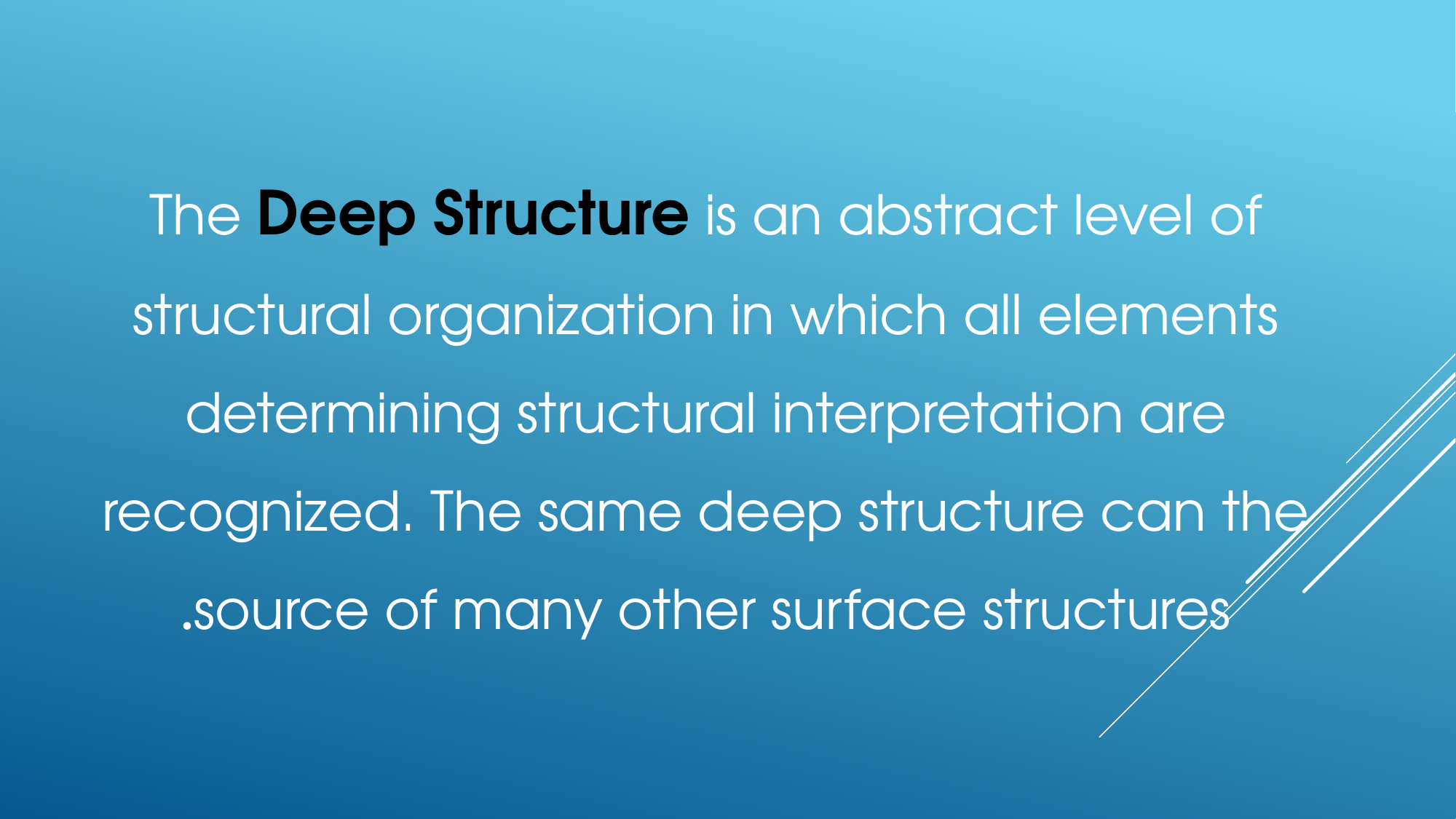

# The Deep Structure is an abstract level of structural organization in which all elements determining structural interpretation are recognized. The same deep structure can the source of many other surface structures.